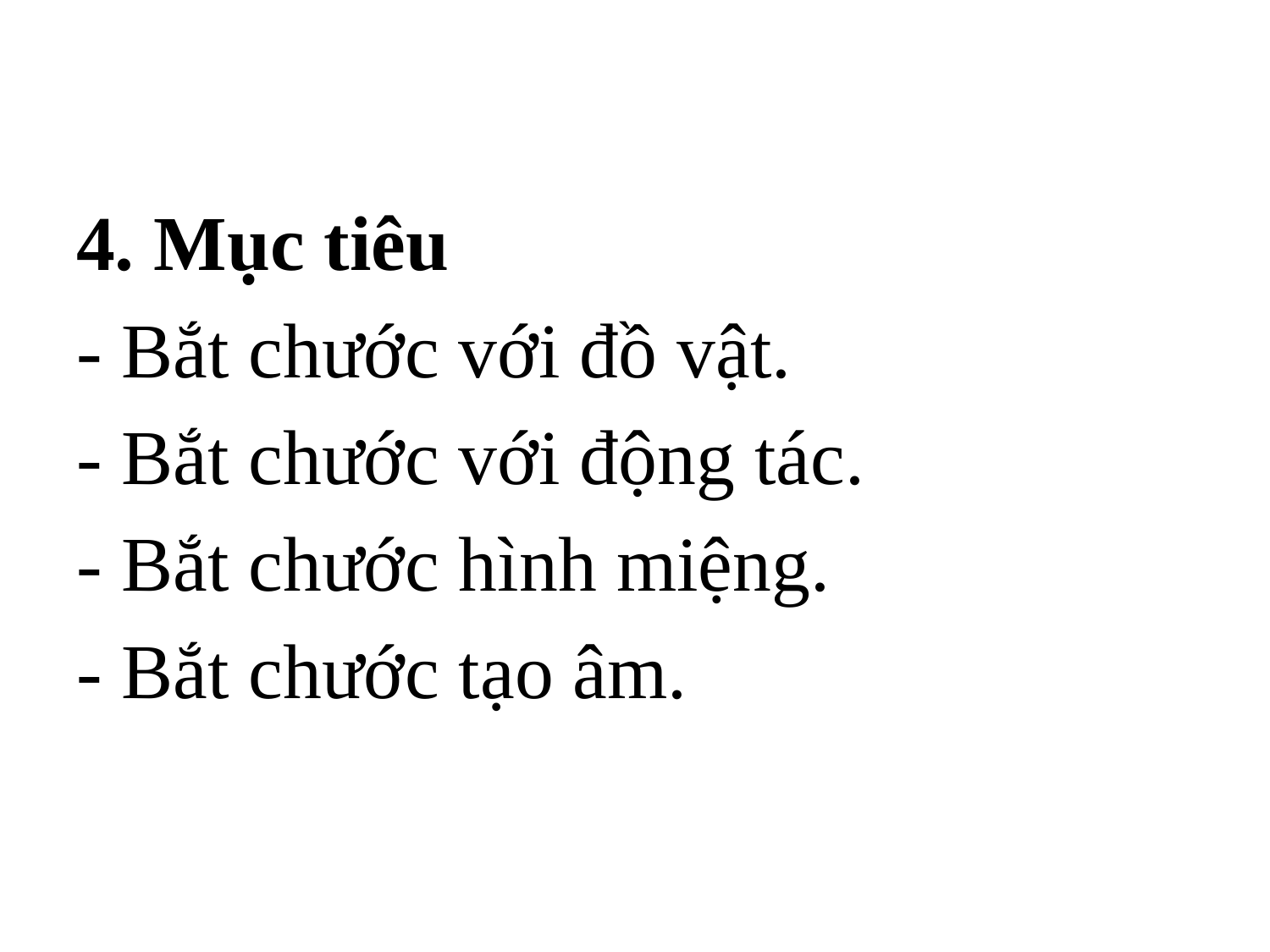

# 4. Mục tiêu - Bắt chước với đồ vật. - Bắt chước với động tác. - Bắt chước hình miệng. - Bắt chước tạo âm.